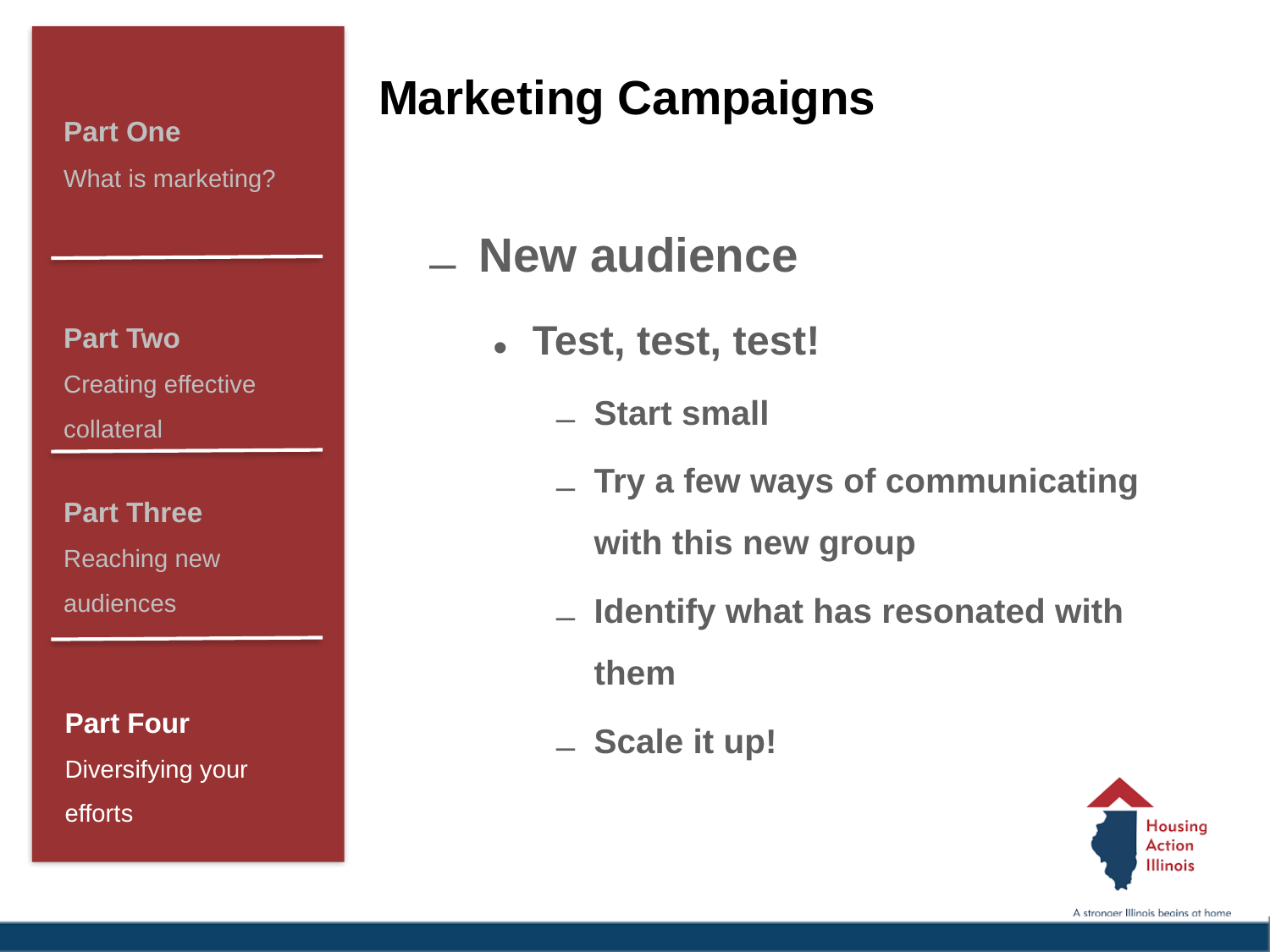

Marketing Campaigns

New audience
Test, test, test!
Start small
Try a few ways of communicating with this new group
Identify what has resonated with them
Scale it up!

Part One
What is marketing?

Part Two
Creating effective collateral
Part Three
Reaching new audiences
Part Four
Diversifying your efforts